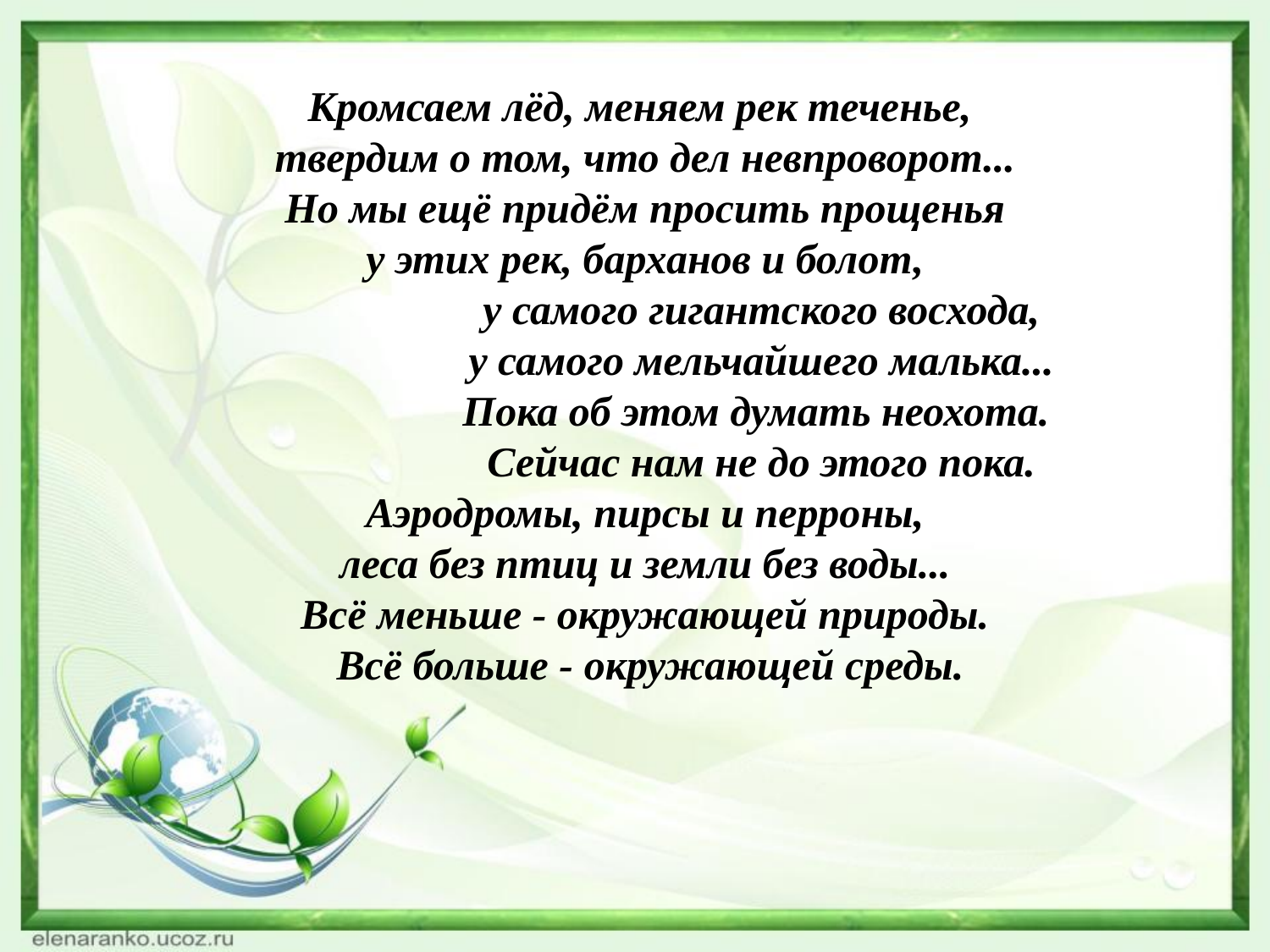

Кромсаем лёд, меняем рек теченье,
твердим о том, что дел невпроворот...
Но мы ещё придём просить прощенья
у этих рек, барханов и болот,
                      у самого гигантского восхода,
                      у самого мельчайшего малька...
                      Пока об этом думать неохота.
                      Сейчас нам не до этого пока.
 Аэродромы, пирсы и перроны,
леса без птиц и земли без воды...
Всё меньше - окружающей природы.
 Всё больше - окружающей среды.